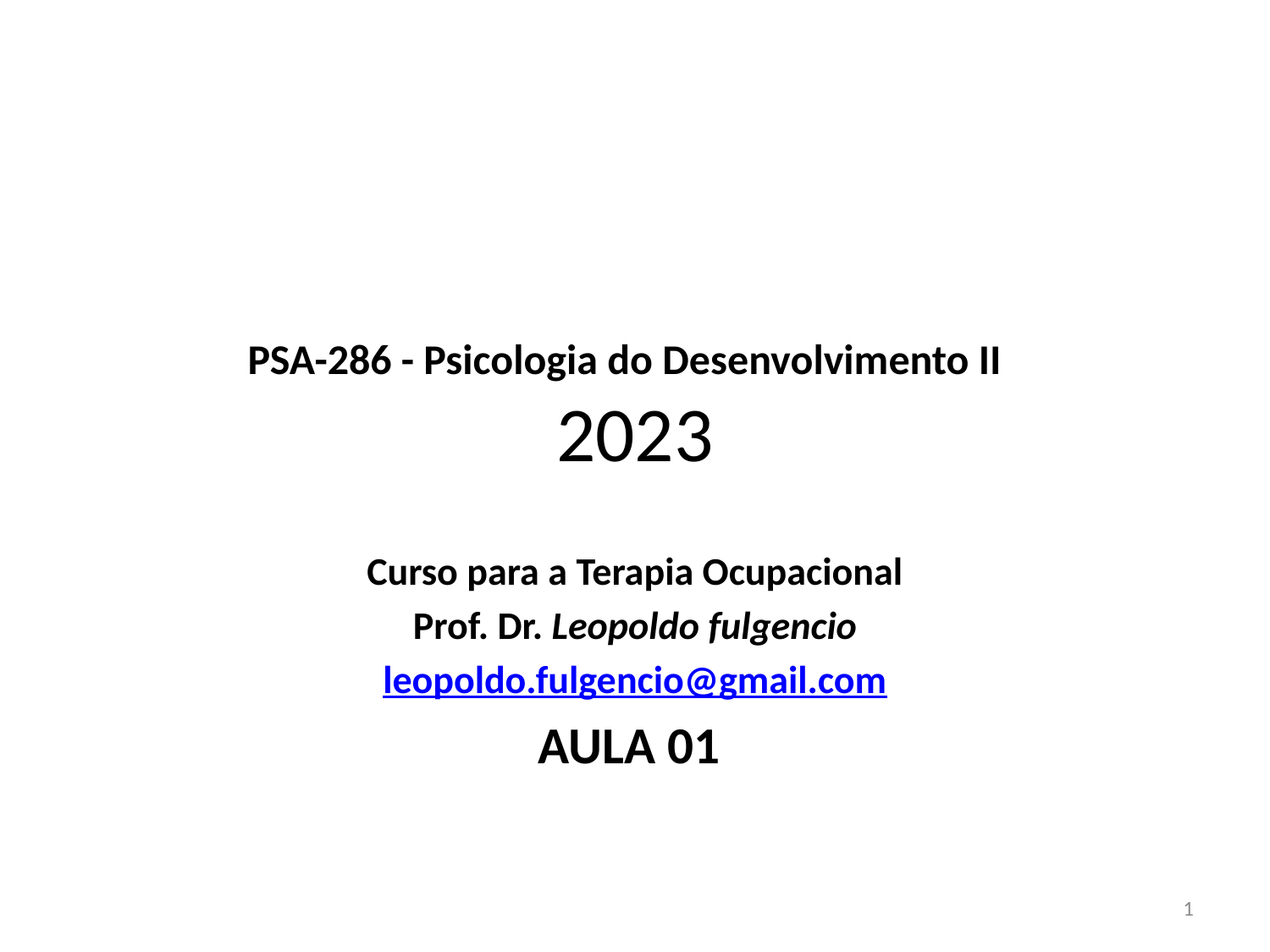

# PSA-286 - Psicologia do Desenvolvimento II 2023
Curso para a Terapia Ocupacional
Prof. Dr. Leopoldo fulgencio
leopoldo.fulgencio@gmail.com
AULA 01
1